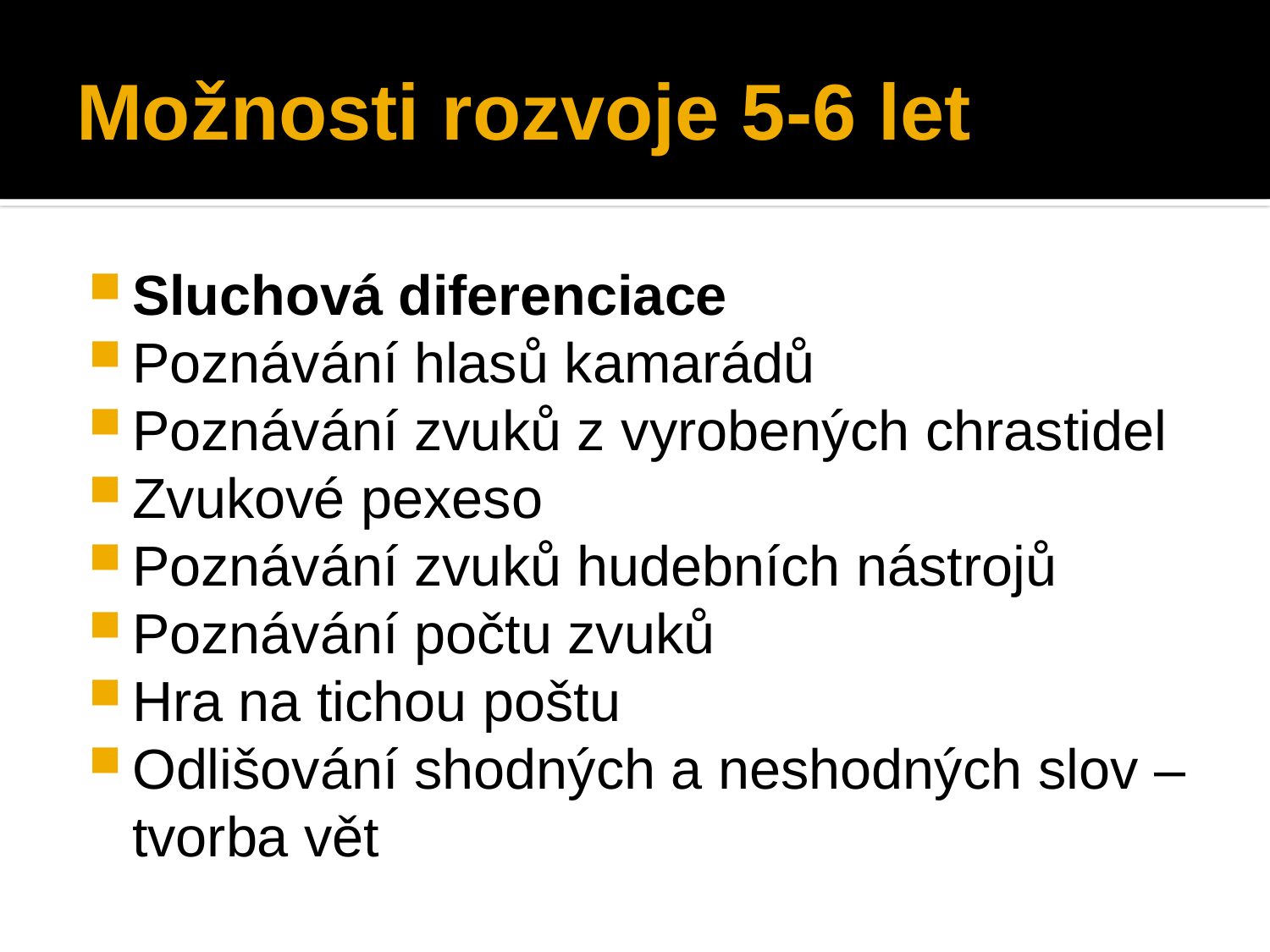

# Možnosti rozvoje 5-6 let
Sluchová diferenciace
Poznávání hlasů kamarádů
Poznávání zvuků z vyrobených chrastidel
Zvukové pexeso
Poznávání zvuků hudebních nástrojů
Poznávání počtu zvuků
Hra na tichou poštu
Odlišování shodných a neshodných slov – tvorba vět